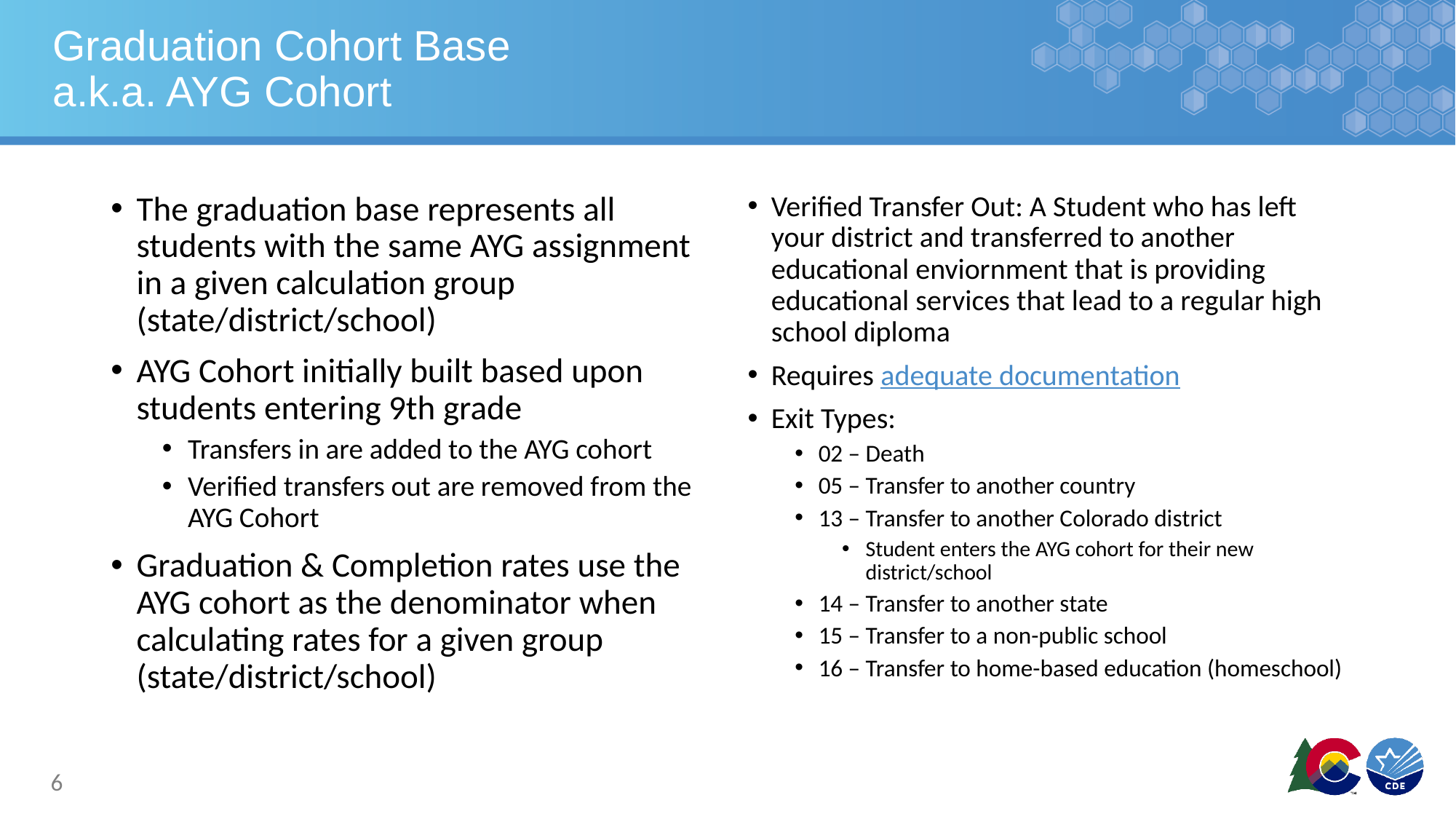

# Graduation Cohort Base a.k.a. AYG Cohort
The graduation base represents all students with the same AYG assignment in a given calculation group (state/district/school)
AYG Cohort initially built based upon students entering 9th grade
Transfers in are added to the AYG cohort
Verified transfers out are removed from the AYG Cohort
Graduation & Completion rates use the AYG cohort as the denominator when calculating rates for a given group (state/district/school)

Verified Transfer Out: A Student who has left your district and transferred to another educational enviornment that is providing educational services that lead to a regular high school diploma
Requires adequate documentation
Exit Types:
02 – Death
05 – Transfer to another country
13 – Transfer to another Colorado district
Student enters the AYG cohort for their new district/school
14 – Transfer to another state
15 – Transfer to a non-public school
16 – Transfer to home-based education (homeschool)

6